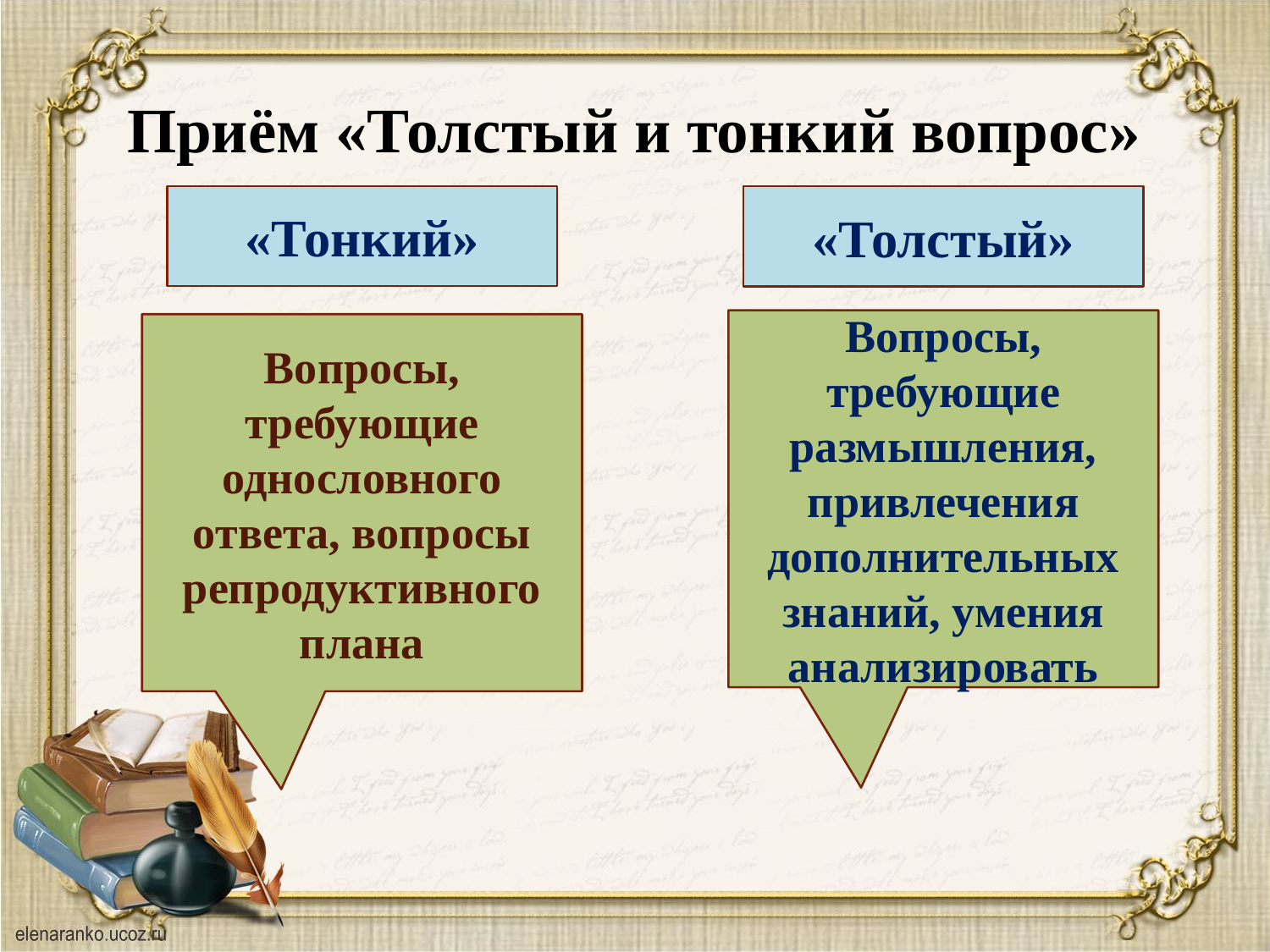

# Приём «Толстый и тонкий вопрос»
«Тонкий»
«Толстый»
Вопросы, требующие размышления, привлечения дополнительных знаний, умения анализировать
Вопросы, требующие однословного ответа, вопросы репродуктивного плана